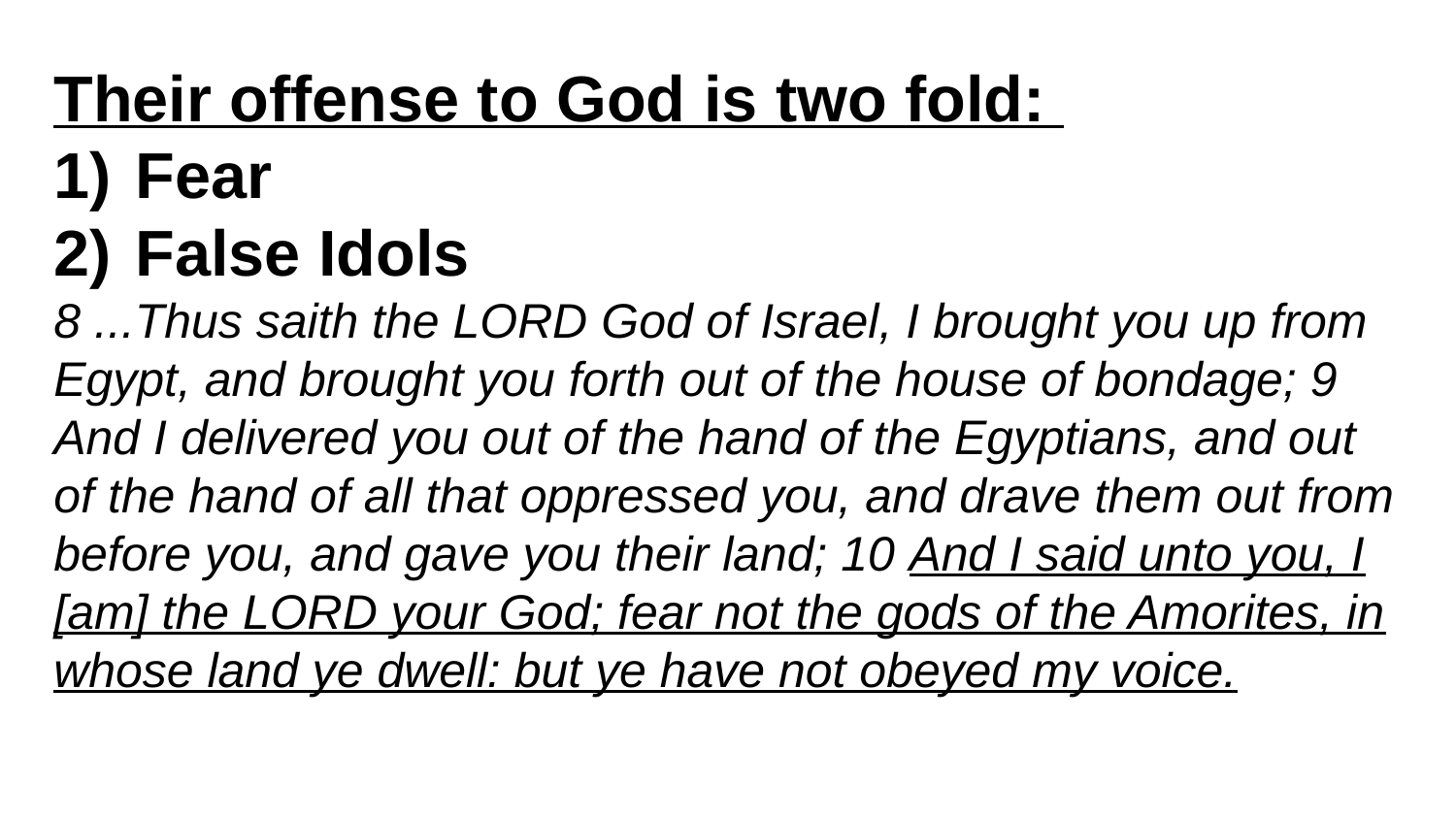

Their offense to God is two fold:
Fear
False Idols
8 ...Thus saith the LORD God of Israel, I brought you up from Egypt, and brought you forth out of the house of bondage; 9 And I delivered you out of the hand of the Egyptians, and out of the hand of all that oppressed you, and drave them out from before you, and gave you their land; 10 And I said unto you, I [am] the LORD your God; fear not the gods of the Amorites, in whose land ye dwell: but ye have not obeyed my voice.